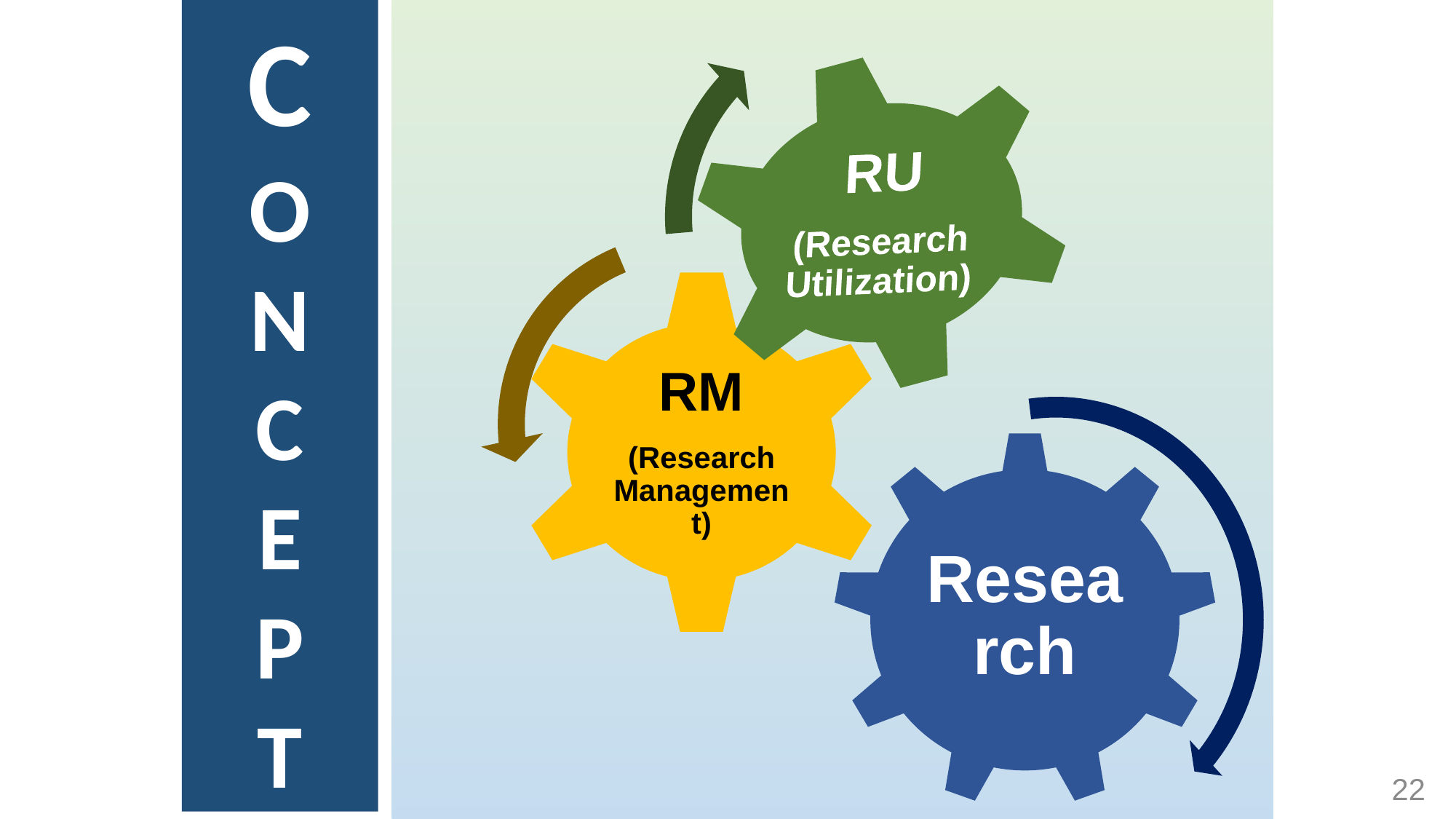

Research
RM
(Research Management)
RU
(Research Utilization)
C
O
N
C
E
P
T
22